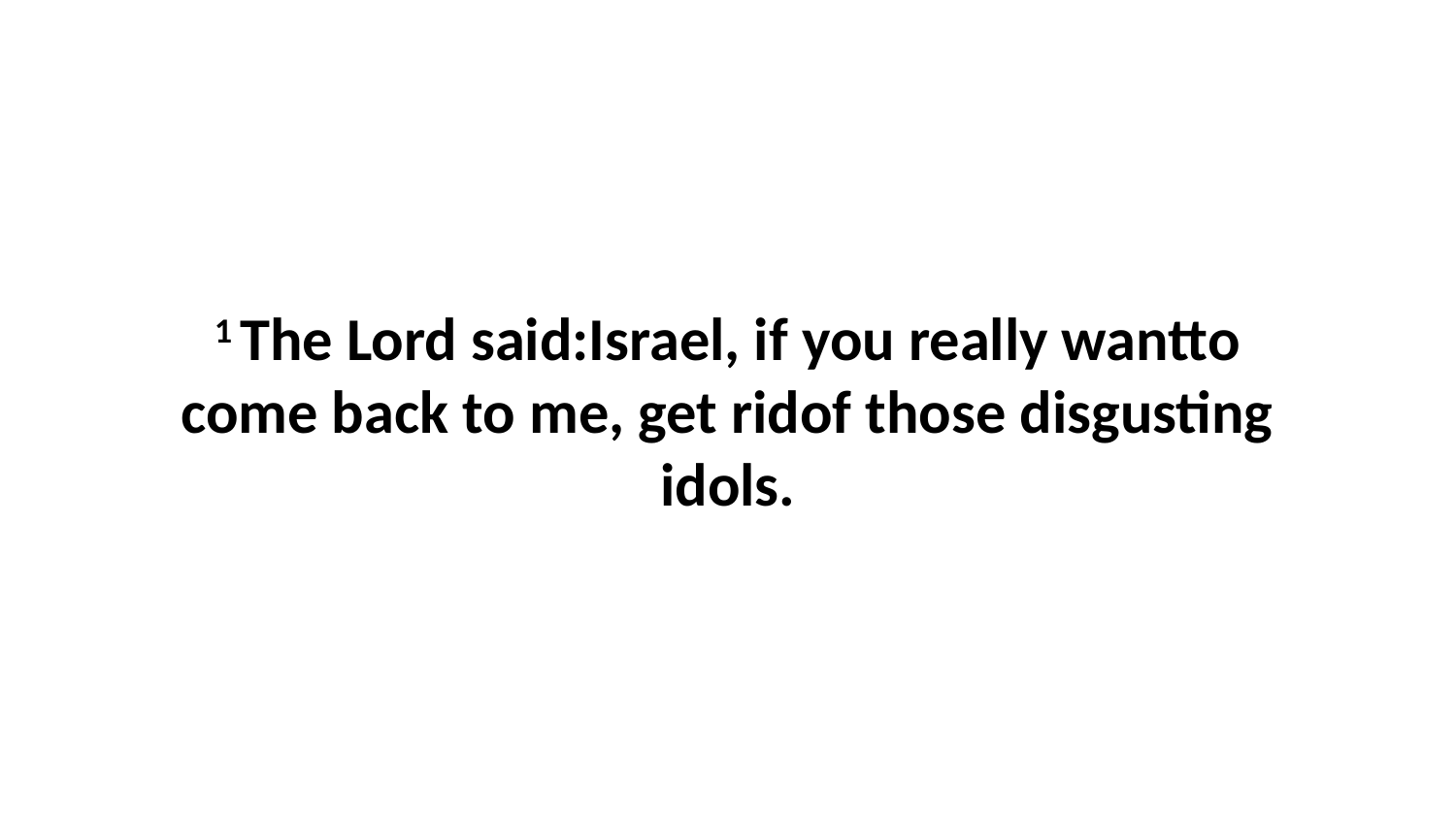

1 The Lord said:Israel, if you really wantto come back to me, get ridof those disgusting idols.